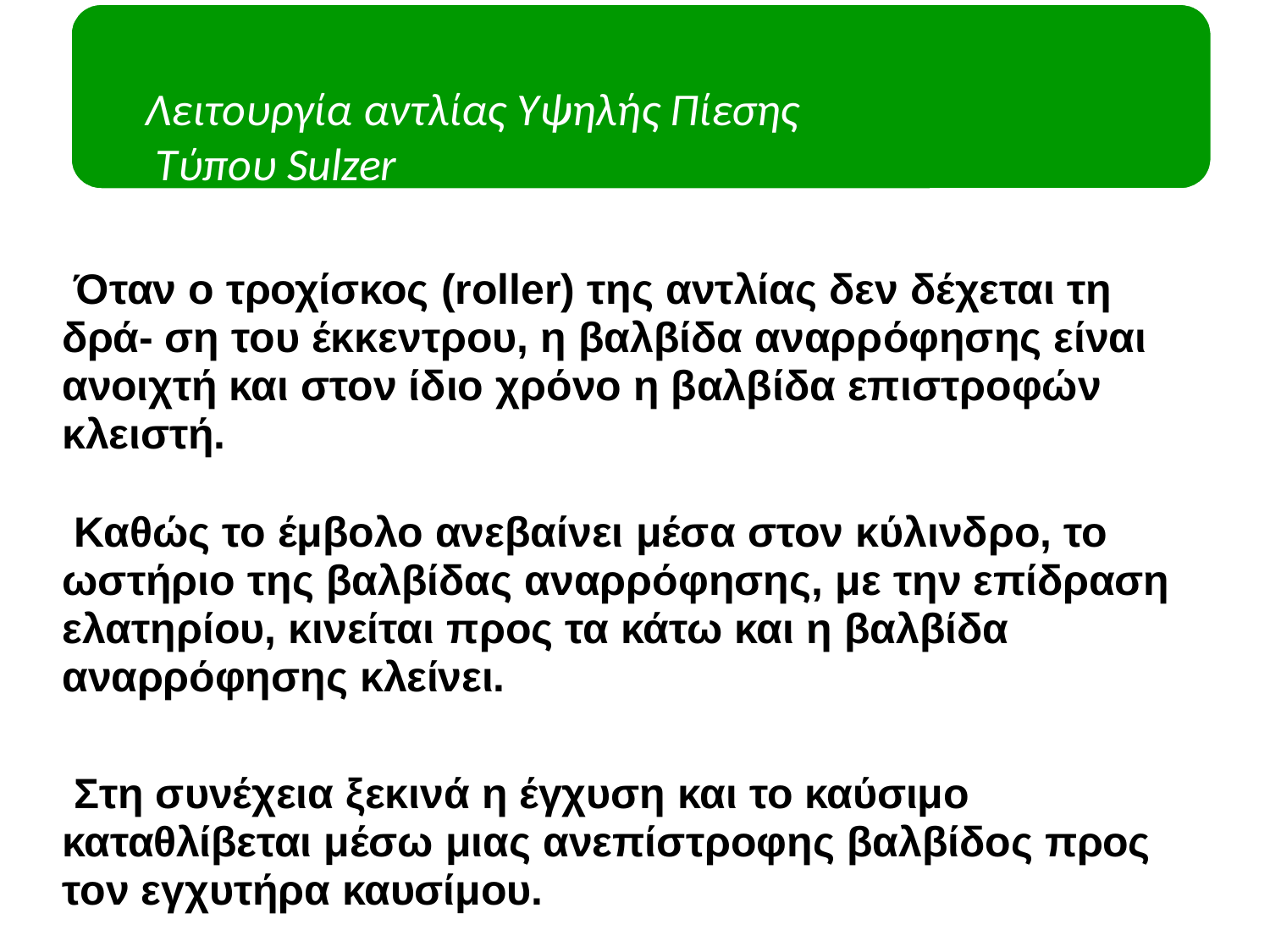

# Λειτουργία αντλίας Υψηλής Πίεσης Τύπου Sulzer
Όταν o τροχίσκος (roller) της αντλίας δεν δέχεται τη δρά- ση του έκκεντρου, η βαλβίδα αναρρόφησης είναι ανοιχτή και στον ίδιο χρόνο η βαλβίδα επιστροφών κλειστή.

Καθώς το έμβολο ανεβαίνει μέσα στον κύλινδρο, το ωστήριο της βαλβίδας αναρρόφησης, με την επίδραση ελατηρίου, κινείται προς τα κάτω και η βαλβίδα αναρρόφησης κλείνει.

Στη συνέχεια ξεκινά η έγχυση και το καύσιμο καταθλίβεται μέσω μιας ανεπίστροφης βαλβίδος προς τον εγχυτήρα καυσίμου.